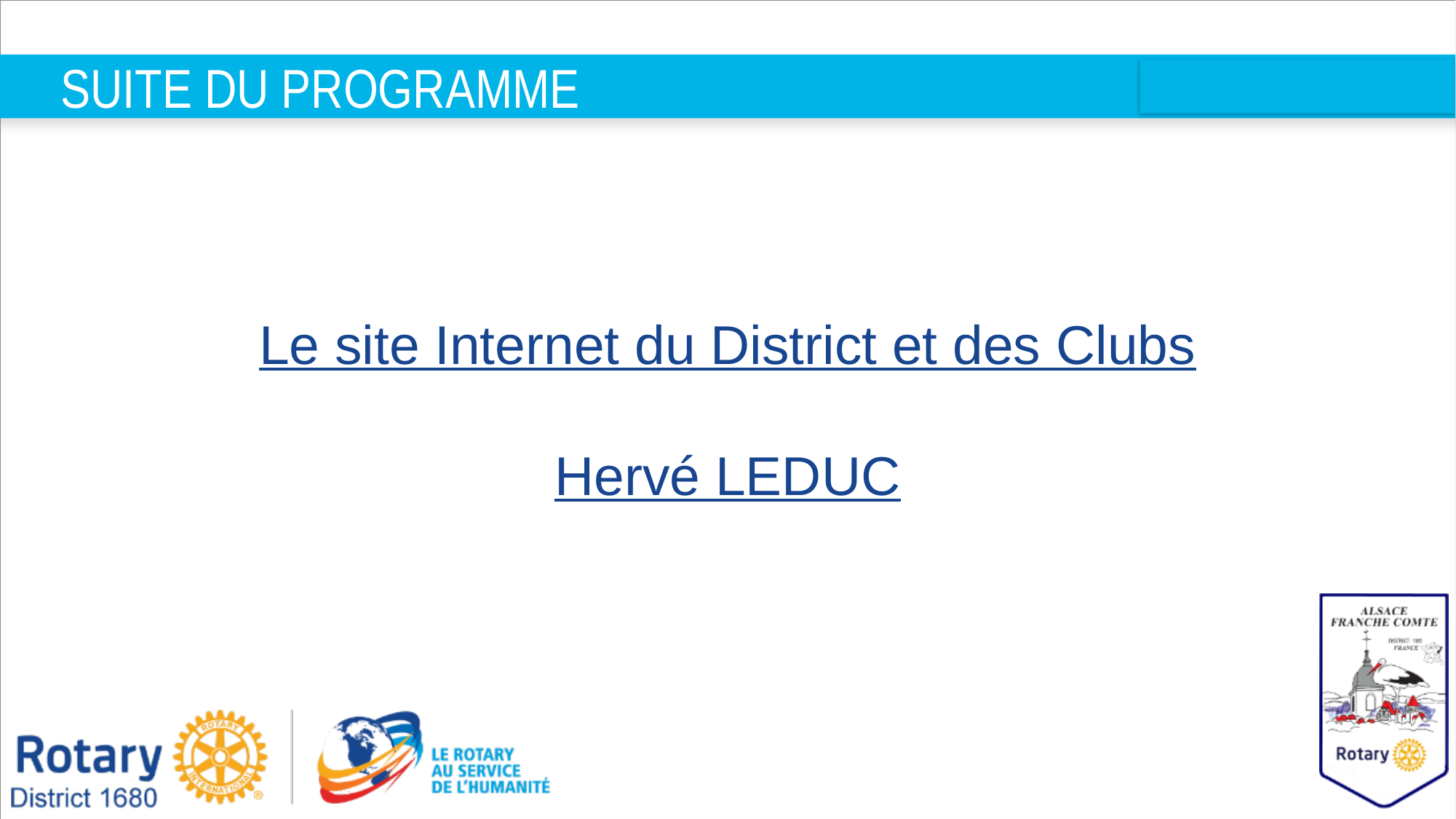

# SUITE DU PROGRAMME

Le site Internet du District et des Clubs

Hervé LEDUC